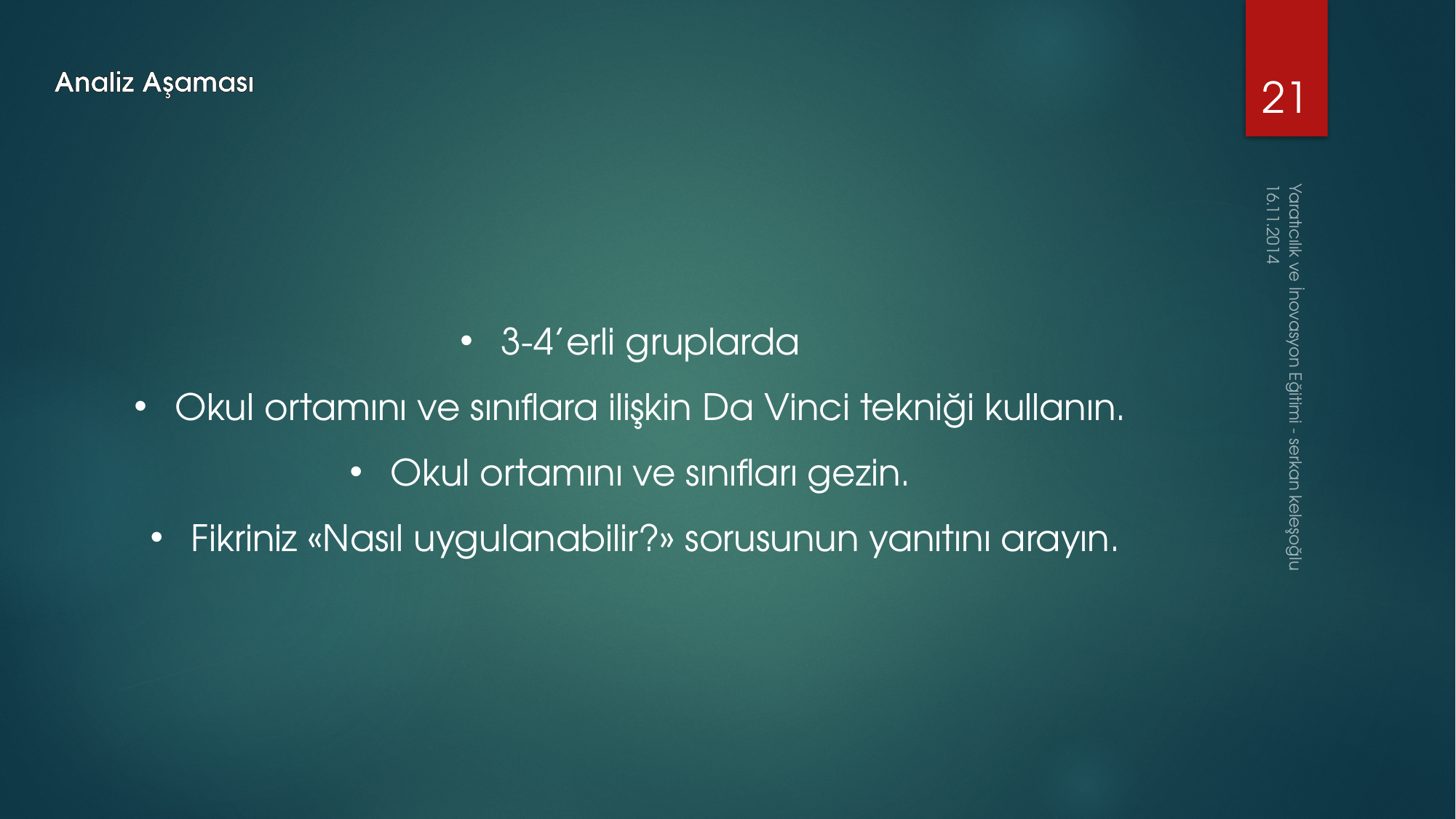

21
Analiz Aşaması
16.11.2014
3-4’erli gruplarda
Okul ortamını ve sınıflara ilişkin Da Vinci tekniği kullanın.
Okul ortamını ve sınıfları gezin.
Fikriniz «Nasıl uygulanabilir?» sorusunun yanıtını arayın.
Yaratıcılık ve İnovasyon Eğitimi - serkan keleşoğlu